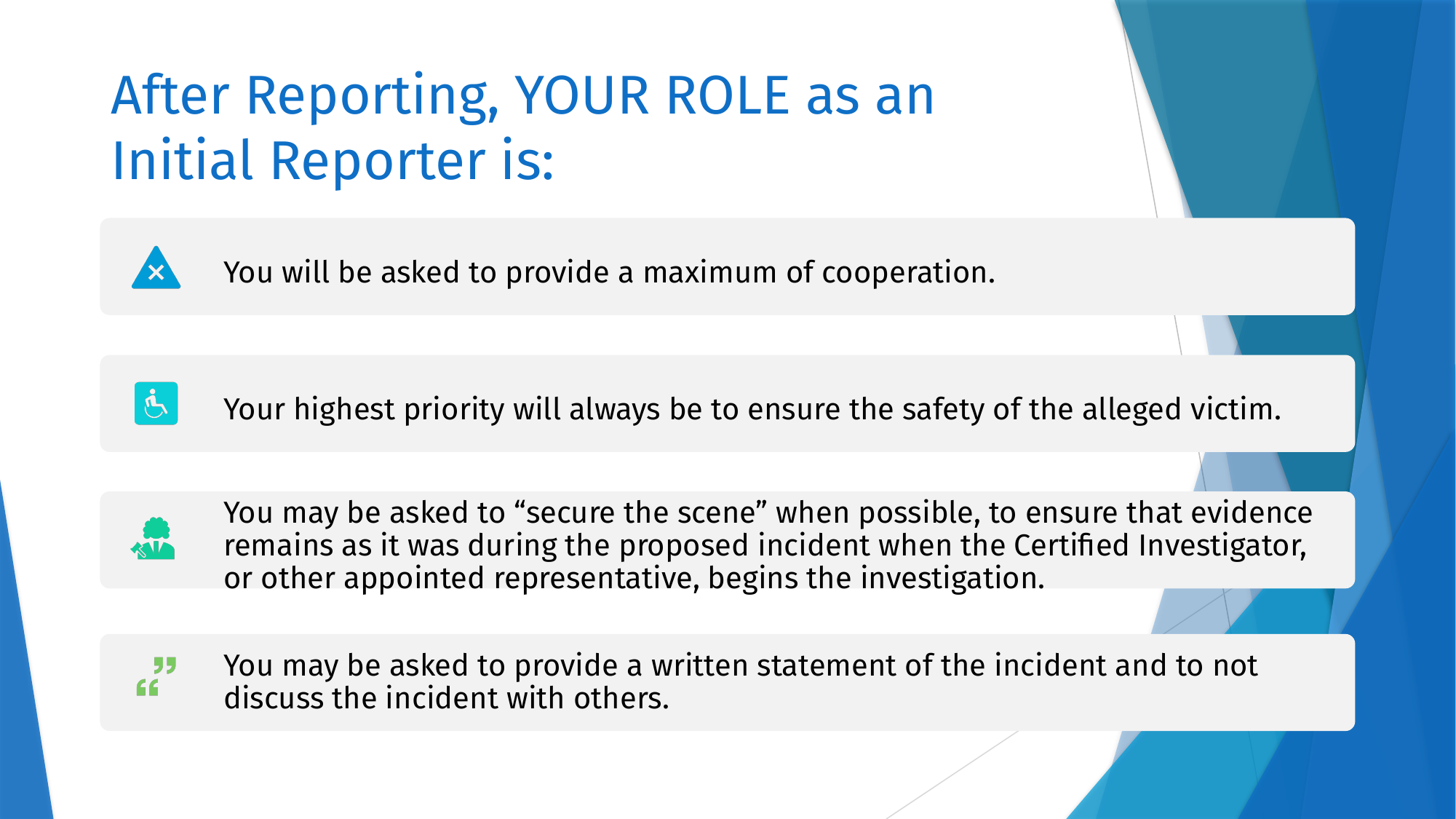

# After Reporting, YOUR ROLE as an Initial Reporter is:
You will be asked to provide a maximum of cooperation.
Your highest priority will always be to ensure the safety of the alleged victim.
You may be asked to “secure the scene” when possible, to ensure that evidence remains as it was during the proposed incident when the Certified Investigator, or other appointed representative, begins the investigation.
You may be asked to provide a written statement of the incident and to not discuss the incident with others.